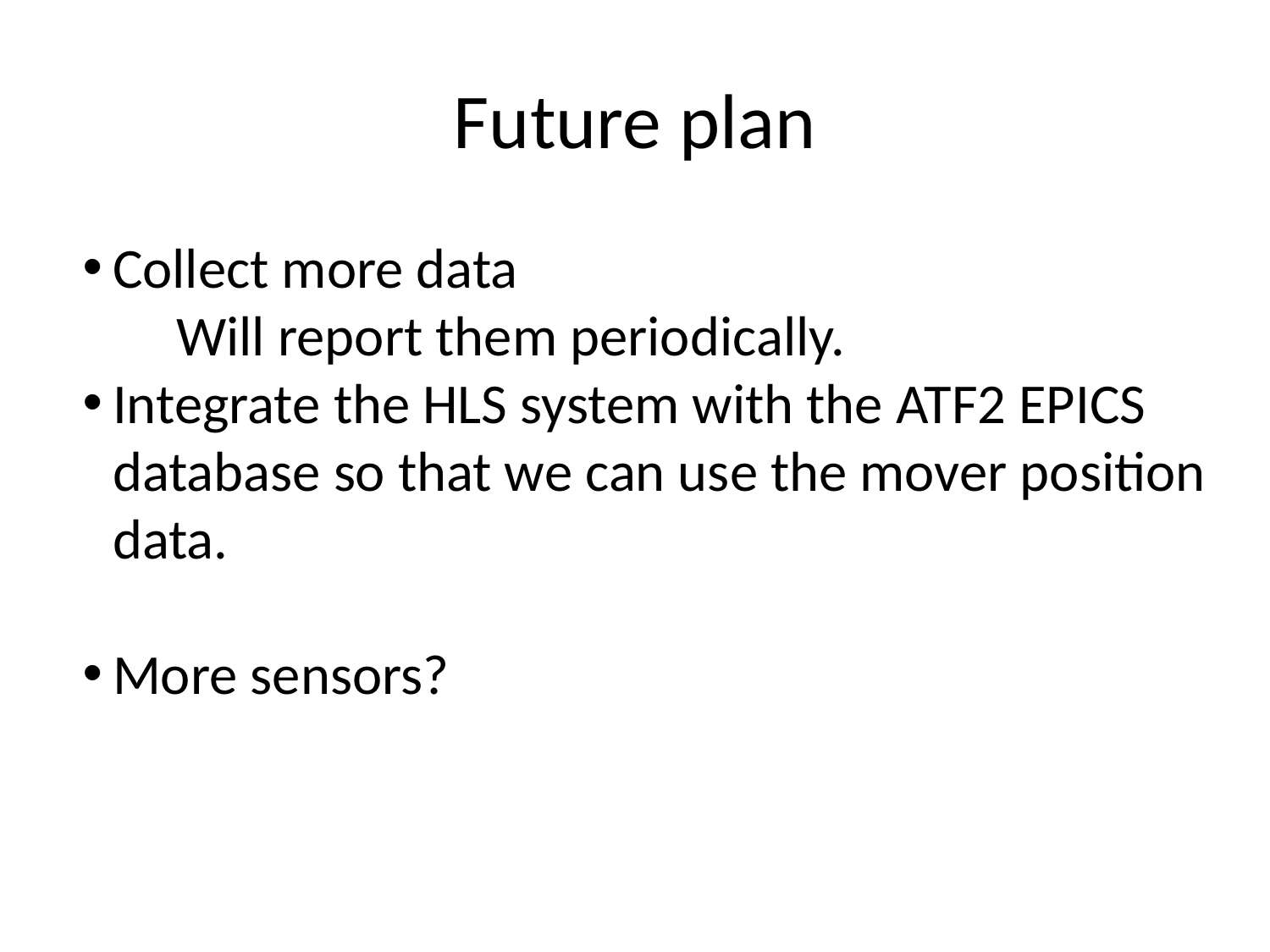

# Future plan
Collect more data
Will report them periodically.
Integrate the HLS system with the ATF2 EPICS database so that we can use the mover position data.

More sensors?